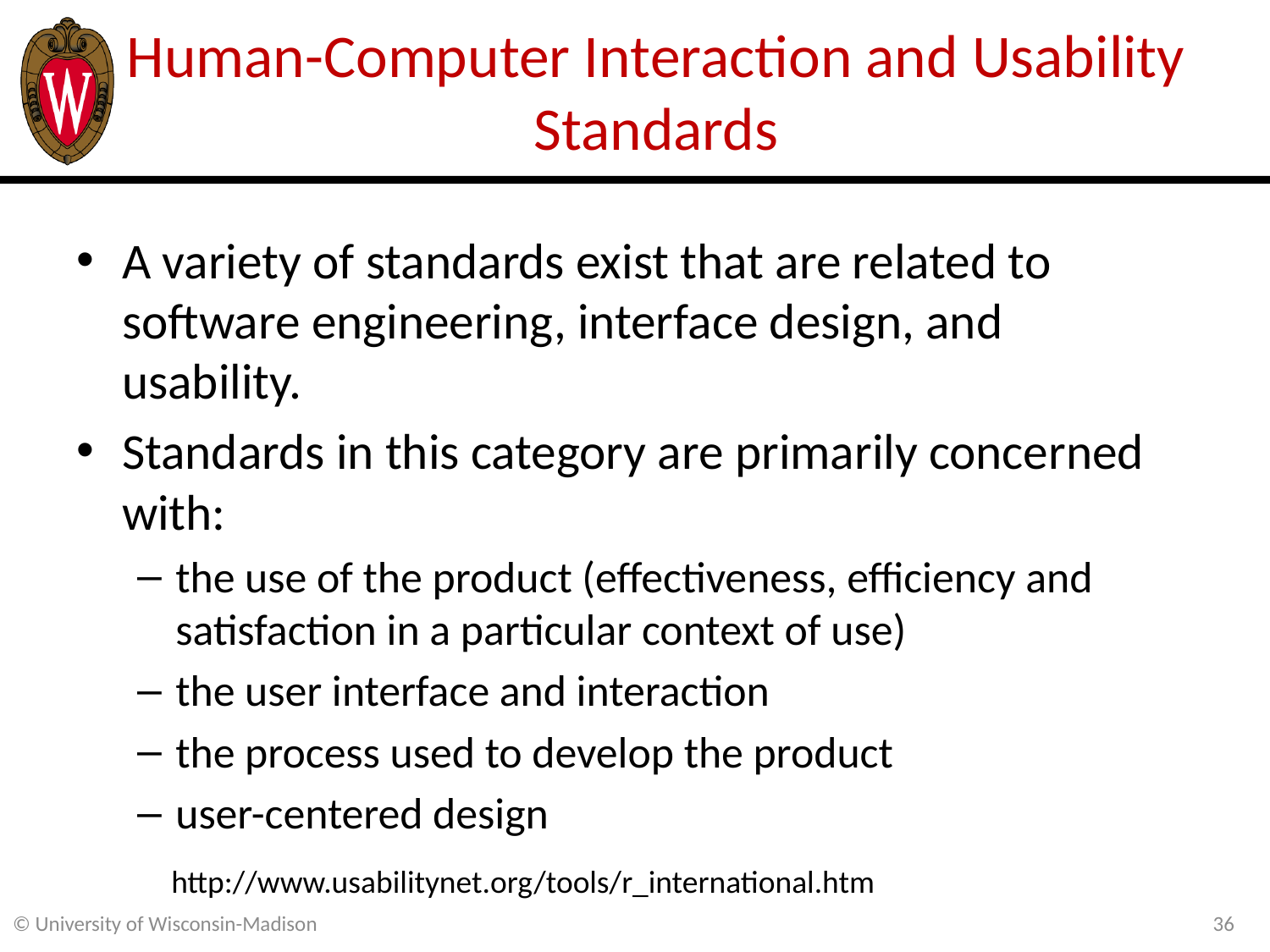

# Human-Computer Interaction and Usability Standards
A variety of standards exist that are related to software engineering, interface design, and usability.
Standards in this category are primarily concerned with:
the use of the product (effectiveness, efficiency and satisfaction in a particular context of use)
the user interface and interaction
the process used to develop the product
user-centered design

http://www.usabilitynet.org/tools/r_international.htm
36
© University of Wisconsin-Madison